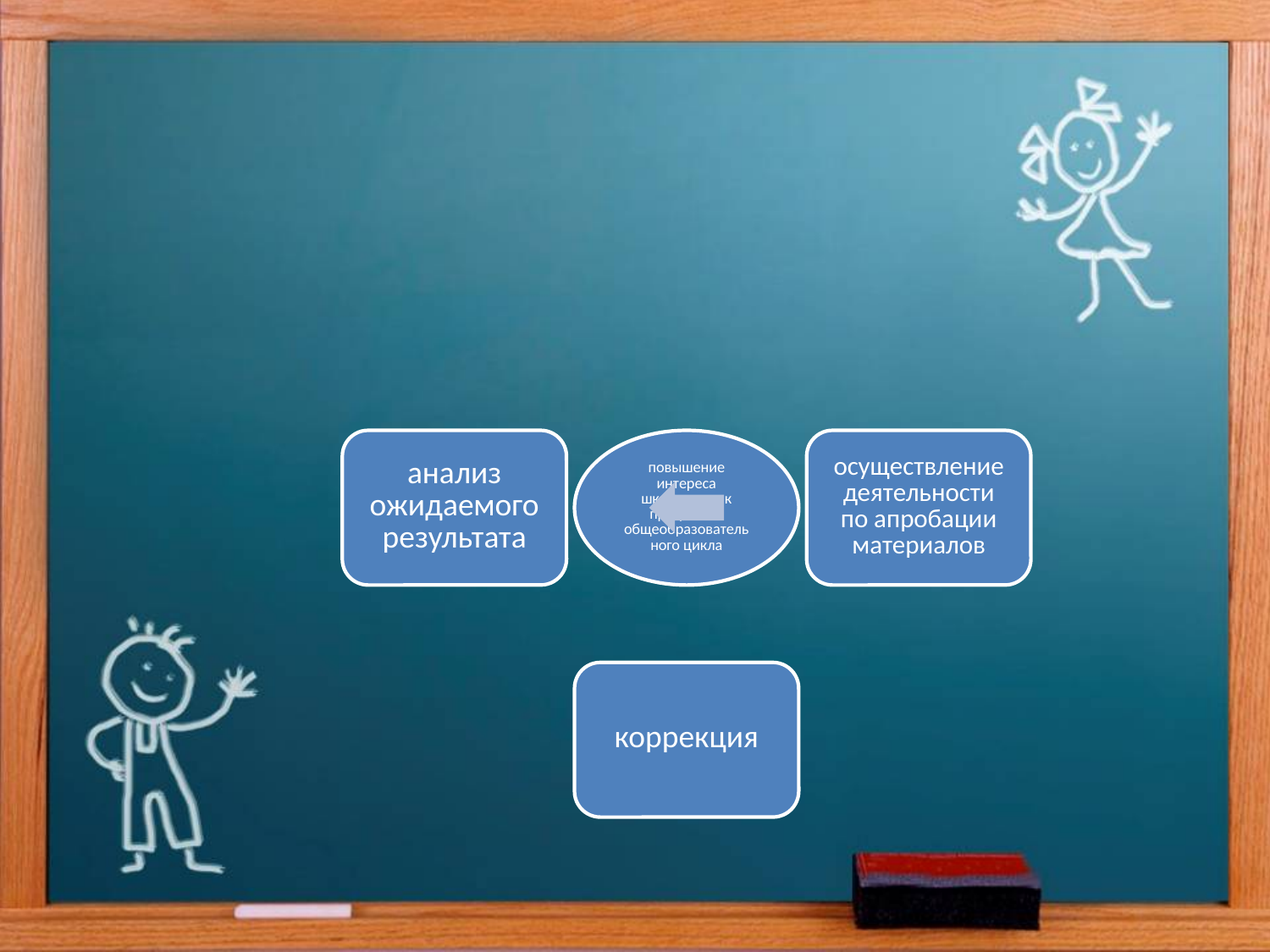

повышение интереса школьников к предметам общеобразовательного цикла
осуществление деятельности по апробации материалов
анализ ожидаемого результата
коррекция